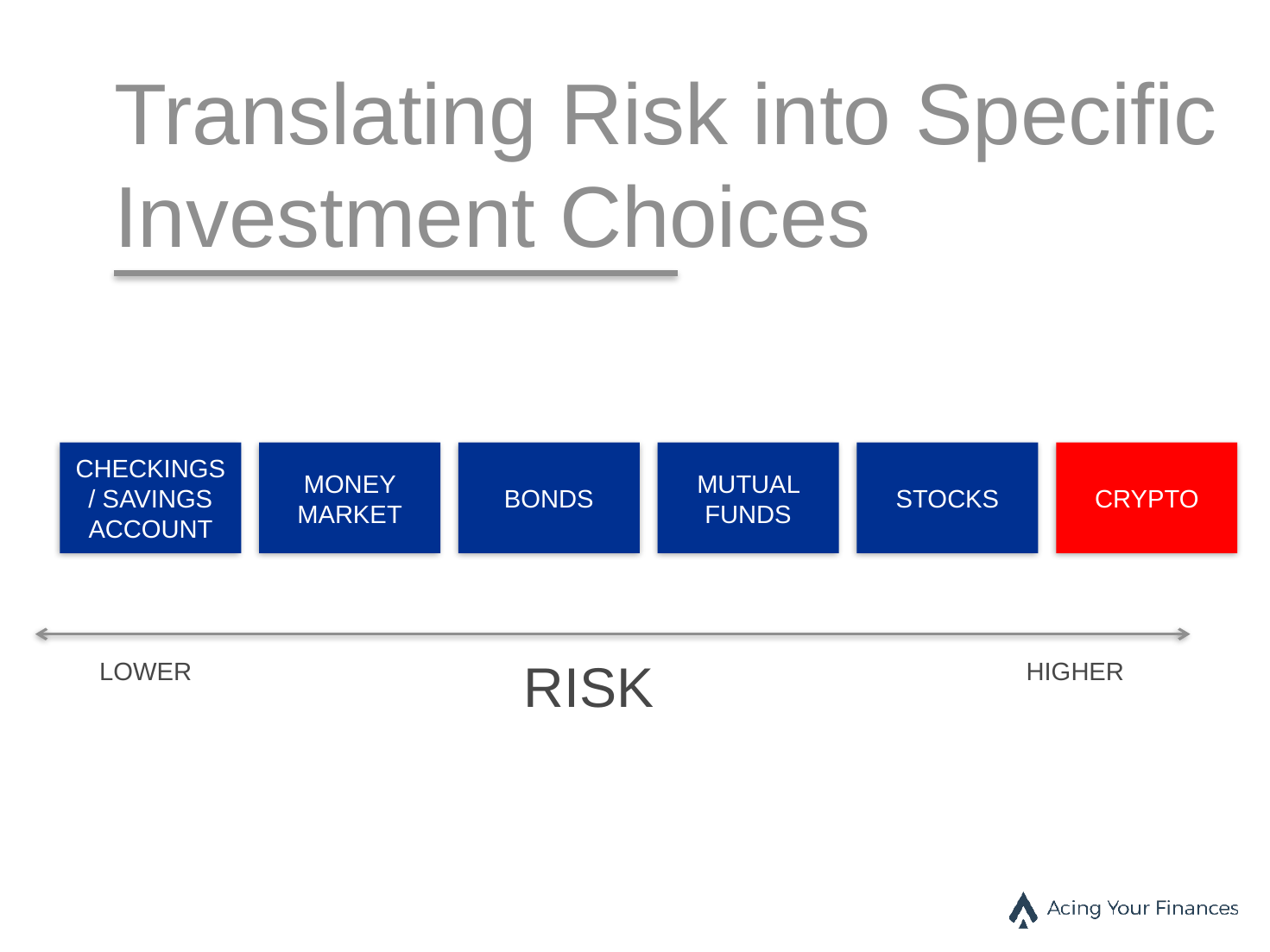

# Translating Risk into Specific Investment Choices
CHECKINGS/ SAVINGS ACCOUNT
MONEY MARKET
BONDS
MUTUAL FUNDS
STOCKS
CRYPTO
RISK
LOWER
HIGHER